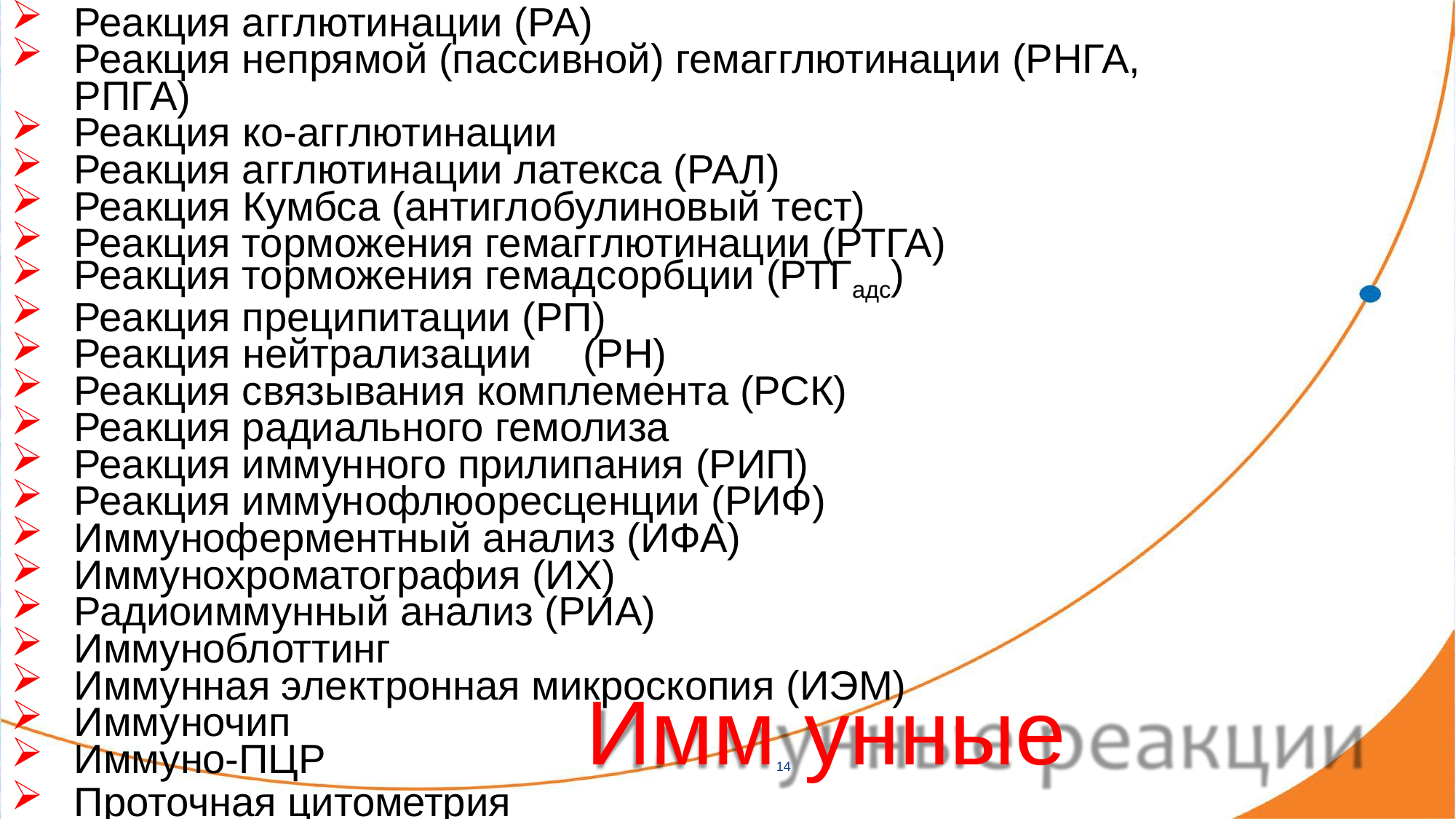

Реакция агглютинации (РА)
Реакция непрямой (пассивной) гемагглютинации (РНГА, РПГА)
Реакция ко-агглютинации
Реакция агглютинации латекса (РАЛ)
Реакция Кумбса (антиглобулиновый тест)
Реакция торможения гемагглютинации (РТГА)
Реакция торможения гемадсорбции (РТГадс)
Реакция преципитации (РП)
Реакция нейтрализации	(РН)
Реакция связывания комплемента (РСК)
Реакция радиального гемолиза
Реакция иммунного прилипания (РИП)
Реакция иммунофлюоресценции (РИФ)
Иммуноферментный анализ (ИФА)
Иммунохроматография (ИХ)
Радиоиммунный анализ (РИА)
Иммуноблоттинг
Иммунная электронная микроскопия (ИЭМ)
Иммуночип
Иммуно-ПЦР
Проточная цитометрия

Имм14	унные реакции